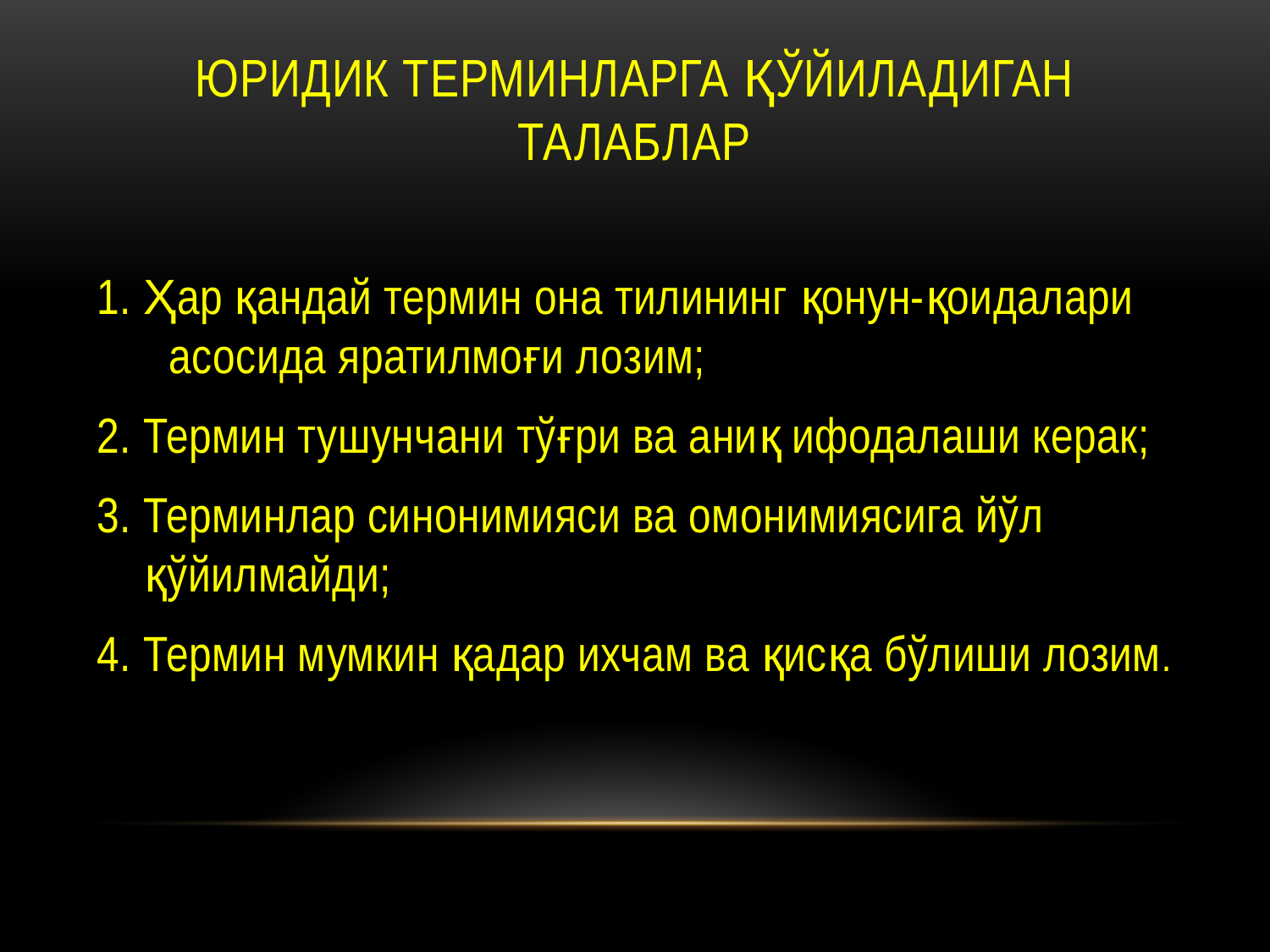

# Юридик терминларга қўйиладиган талаблар

1. Ҳар қандай термин она тилининг қонун-қоидалари асосида яратилмоғи лозим;
2. Термин тушунчани тўғри ва аниқ ифодалаши керак;
3. Терминлар синонимияси ва омонимиясига йўл қўйилмайди;
4. Термин мумкин қадар ихчам ва қисқа бўлиши лозим.